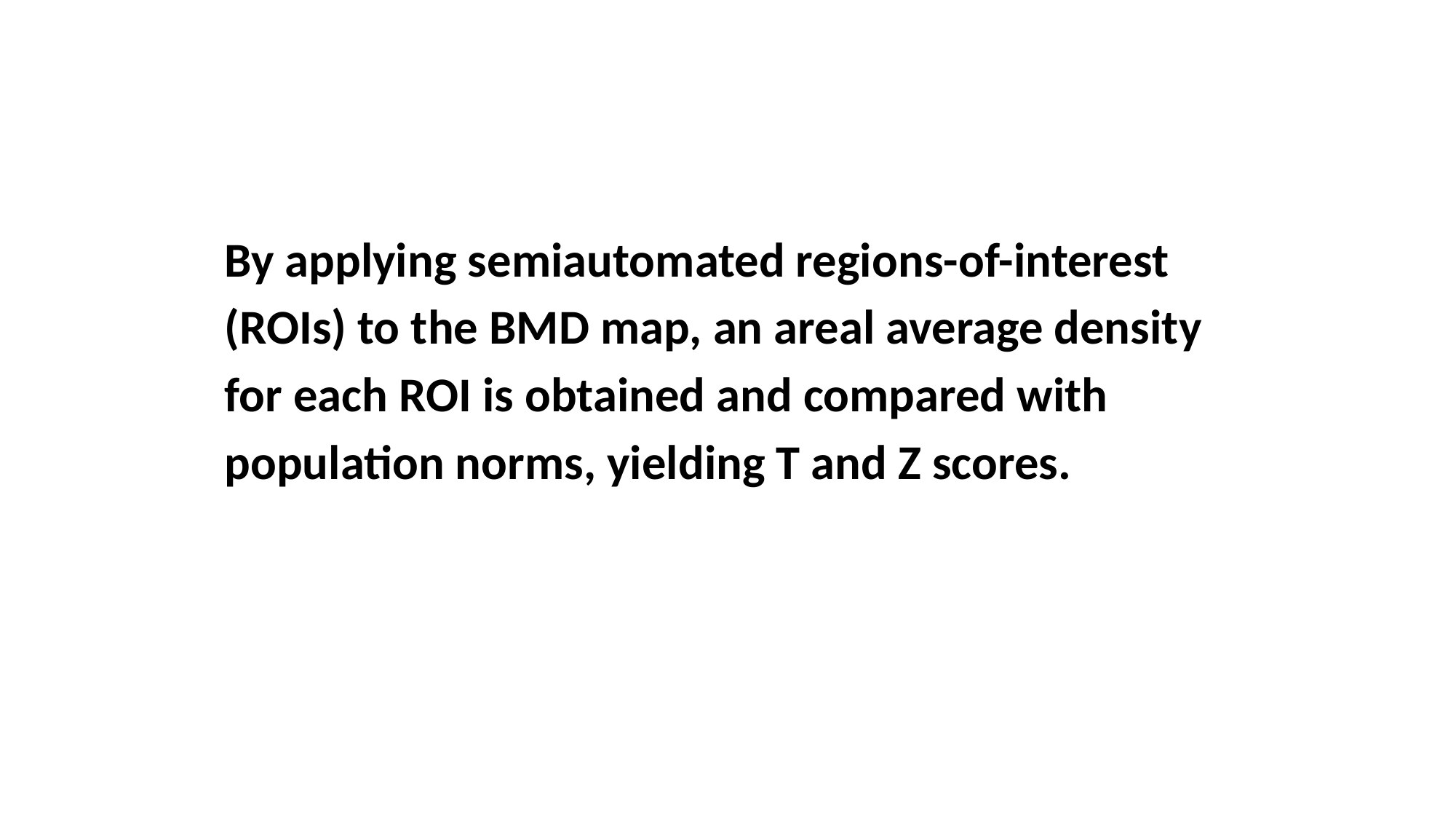

By applying semiautomated regions-of-interest
(ROIs) to the BMD map, an areal average density
for each ROI is obtained and compared with
population norms, yielding T and Z scores.